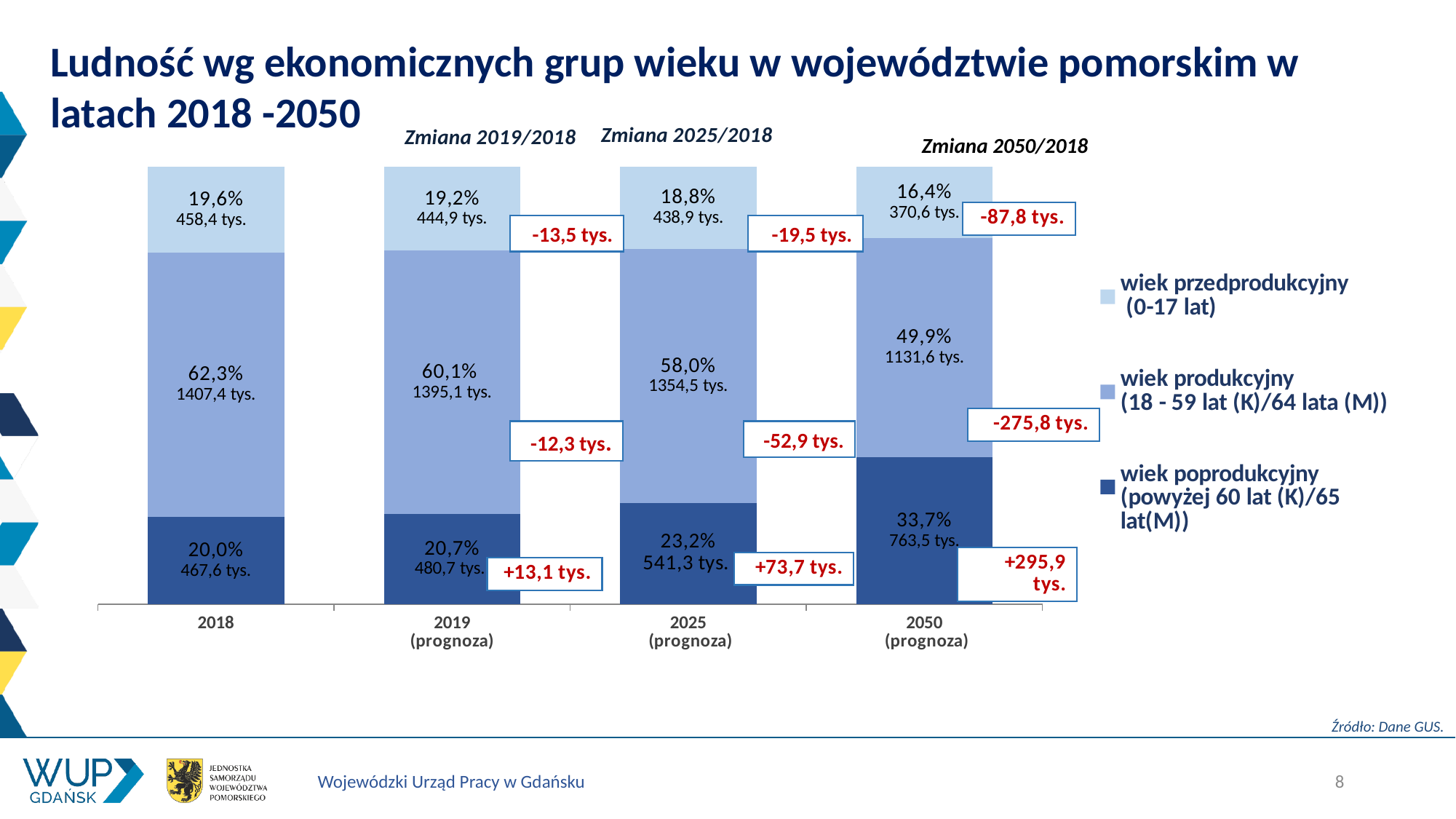

Ludność wg ekonomicznych grup wieku w województwie pomorskim w latach 2018 -2050

### Chart

| Category | wiek poprodukcyjny
(powyżej 60 lat (K)/65 lat(M)) | wiek produkcyjny
(18 - 59 lat (K)/64 lata (M)) | wiek przedprodukcyjny
 (0-17 lat) |
|---|---|---|---|
| 2018 | 0.20038568673666168 | 0.6031283479751447 | 0.1964431112063424 |
| 2019
(prognoza) | 0.20712685280937607 | 0.6011289210617028 | 0.1917011375387797 |
| 2025
 (prognoza) | 0.23183998629432925 | 0.5801353434983724 | 0.1879818399862943 |
| 2050
 (prognoza) | 0.3369819481837843 | 0.49944829412543584 | 0.16356975769077992 |
Zmiana 2050/2018
-19,5 tys.
-13,5 tys.
-12,3 tys.
-52,9 tys.
Źródło: Dane GUS.
8